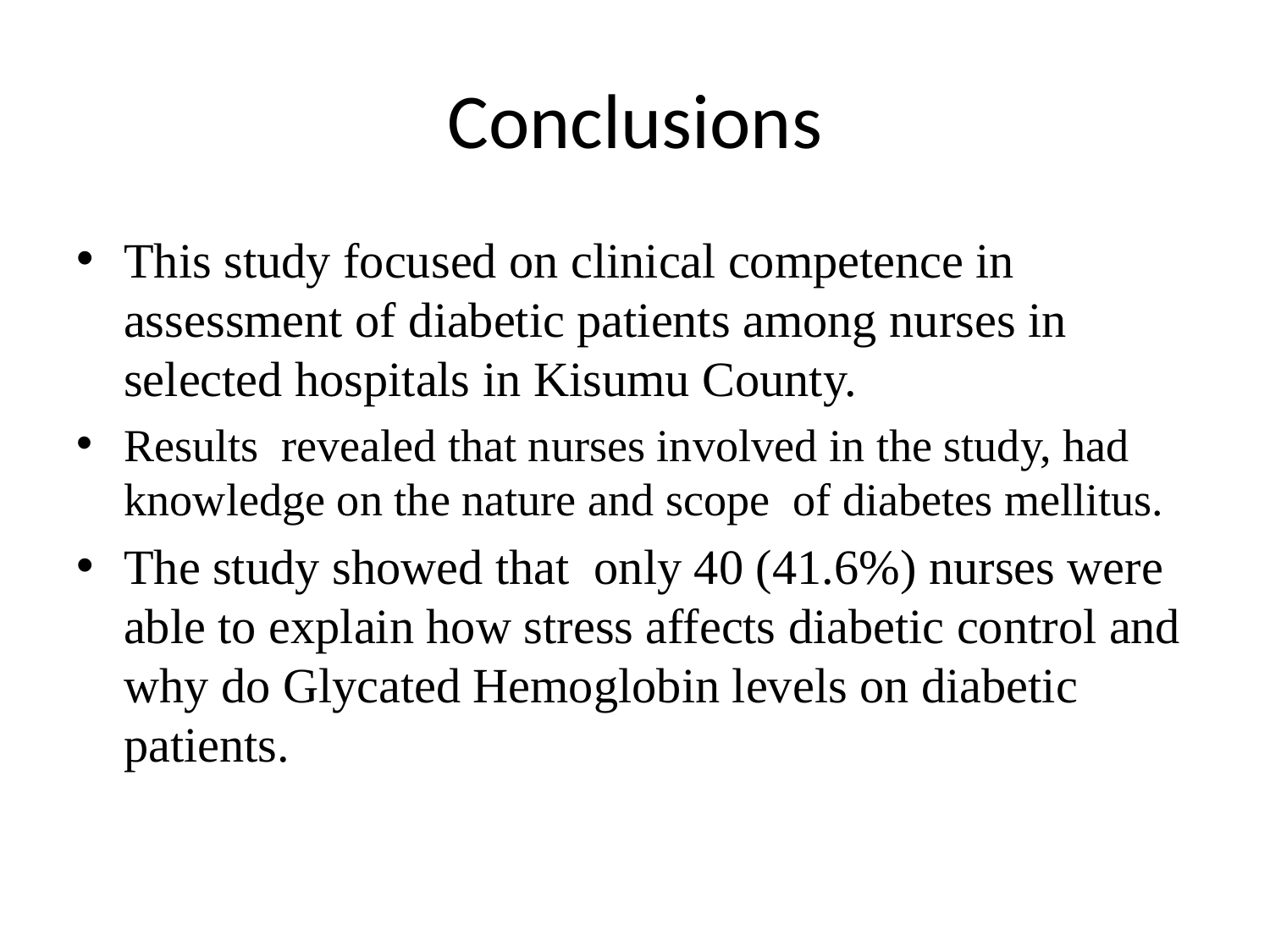

# Conclusions
This study focused on clinical competence in assessment of diabetic patients among nurses in selected hospitals in Kisumu County.
Results  revealed that nurses involved in the study, had knowledge on the nature and scope  of diabetes mellitus.
The study showed that  only 40 (41.6%) nurses were able to explain how stress affects diabetic control and why do Glycated Hemoglobin levels on diabetic patients.